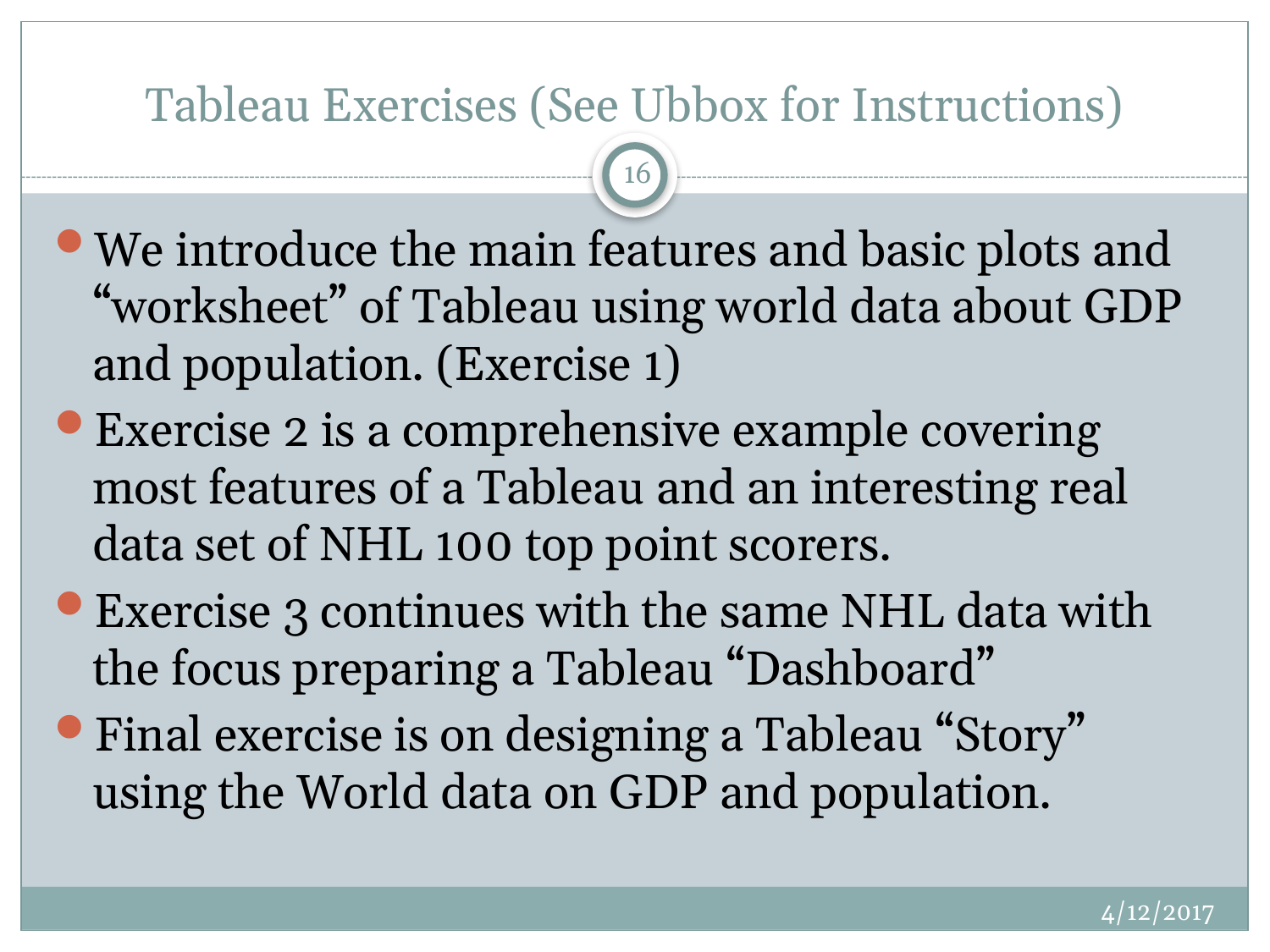

# Tableau Exercises (See Ubbox for Instructions)
16
We introduce the main features and basic plots and “worksheet” of Tableau using world data about GDP and population. (Exercise 1)
Exercise 2 is a comprehensive example covering most features of a Tableau and an interesting real data set of NHL 100 top point scorers.
Exercise 3 continues with the same NHL data with the focus preparing a Tableau “Dashboard”
Final exercise is on designing a Tableau “Story” using the World data on GDP and population.
4/12/2017